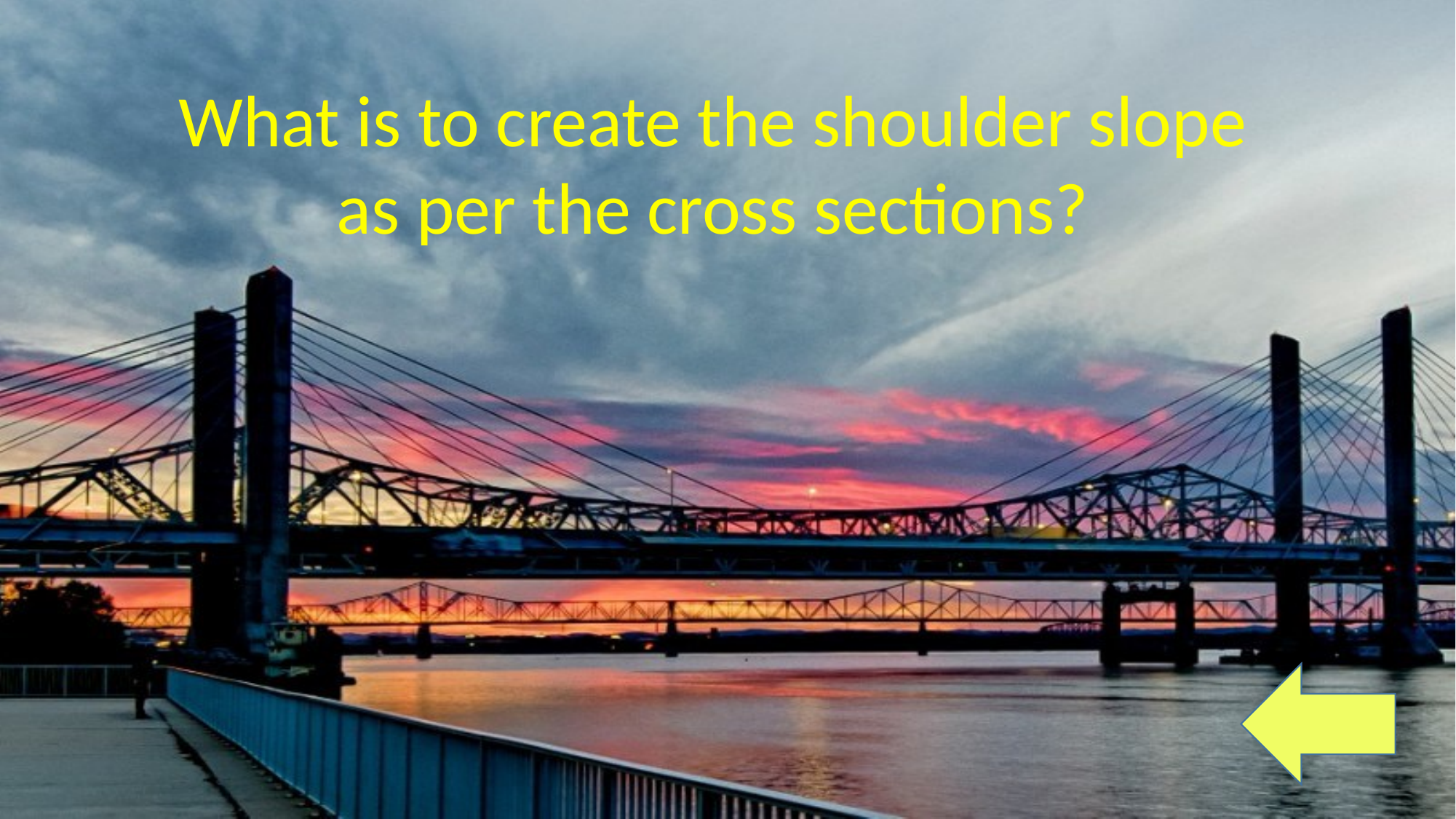

What is to create the shoulder slope as per the cross sections?